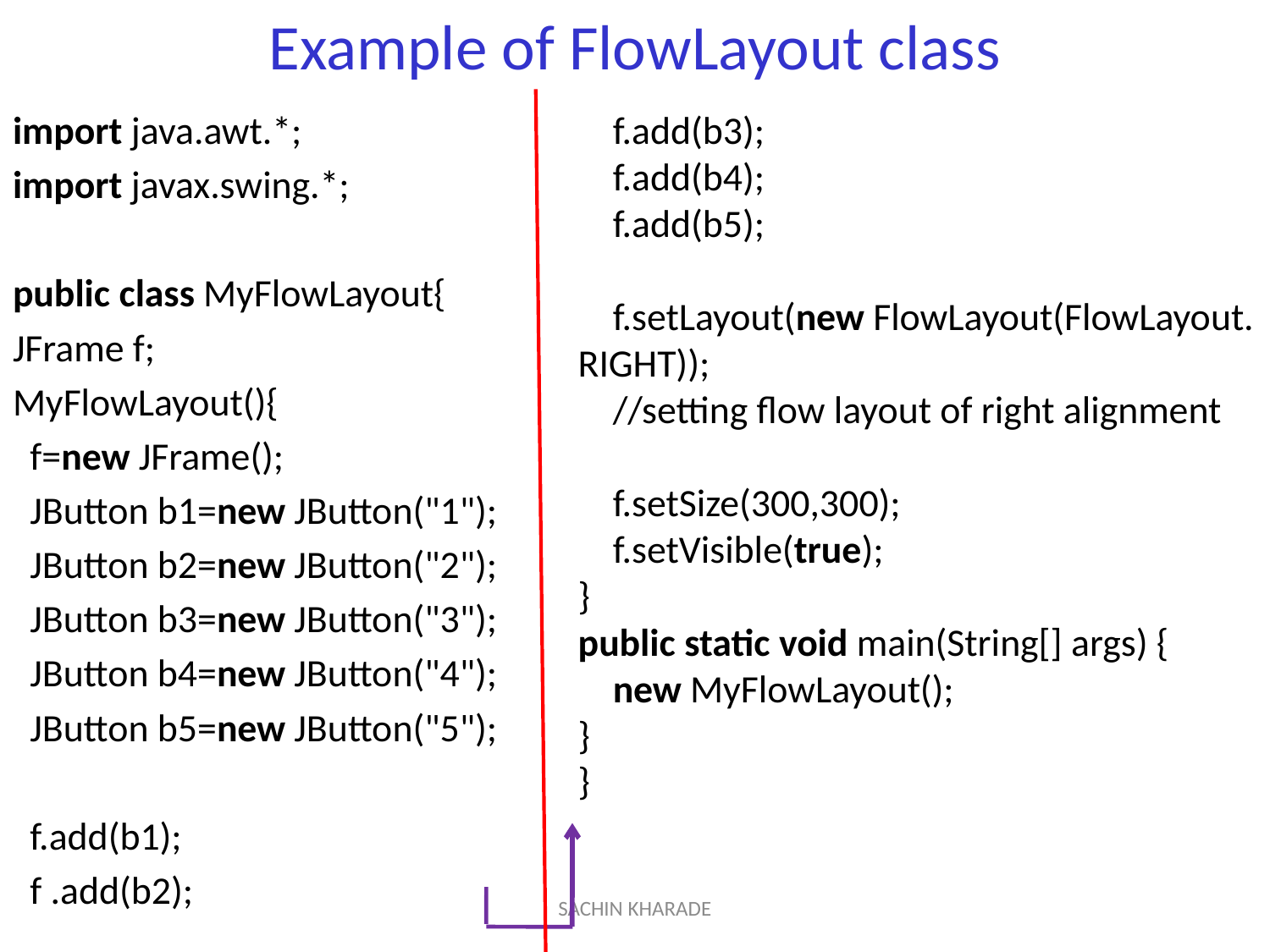

# Example of FlowLayout class
import java.awt.*;
import javax.swing.*;

public class MyFlowLayout{
JFrame f;
MyFlowLayout(){
  f=new JFrame();
  JButton b1=new JButton("1");
  JButton b2=new JButton("2");
  JButton b3=new JButton("3");
  JButton b4=new JButton("4");
  JButton b5=new JButton("5");

  f.add(b1);
  f .add(b2);
    f.add(b3);
    f.add(b4);
    f.add(b5);

    f.setLayout(new FlowLayout(FlowLayout.RIGHT));
    //setting flow layout of right alignment

    f.setSize(300,300);
    f.setVisible(true);
}
public static void main(String[] args) {
    new MyFlowLayout();
}
}
SACHIN KHARADE